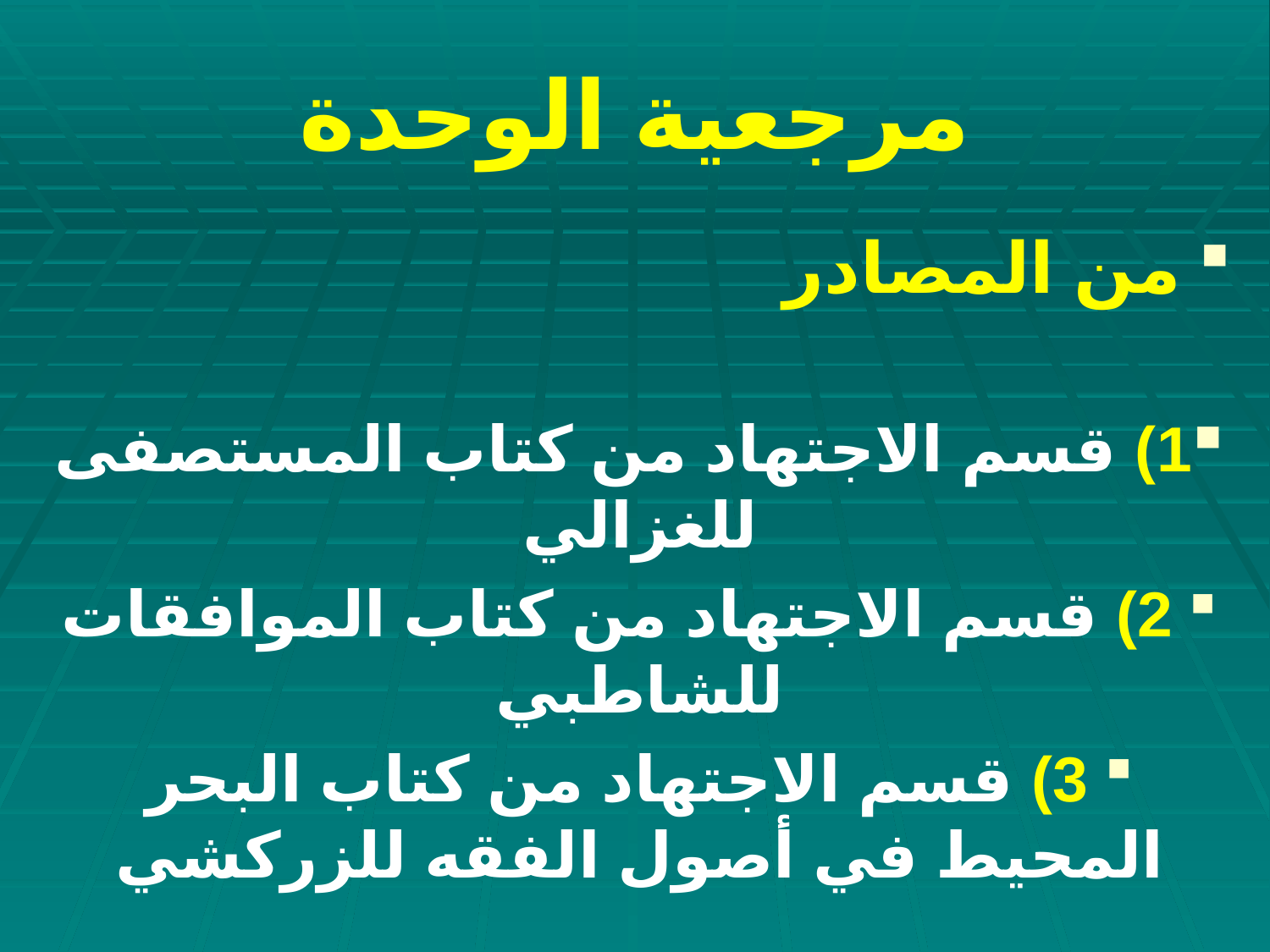

مرجعية الوحدة
 من المصادر

1) قسم الاجتهاد من كتاب المستصفى للغزالي
 2) قسم الاجتهاد من كتاب الموافقات للشاطبي
 3) قسم الاجتهاد من كتاب البحر المحيط في أصول الفقه للزركشي